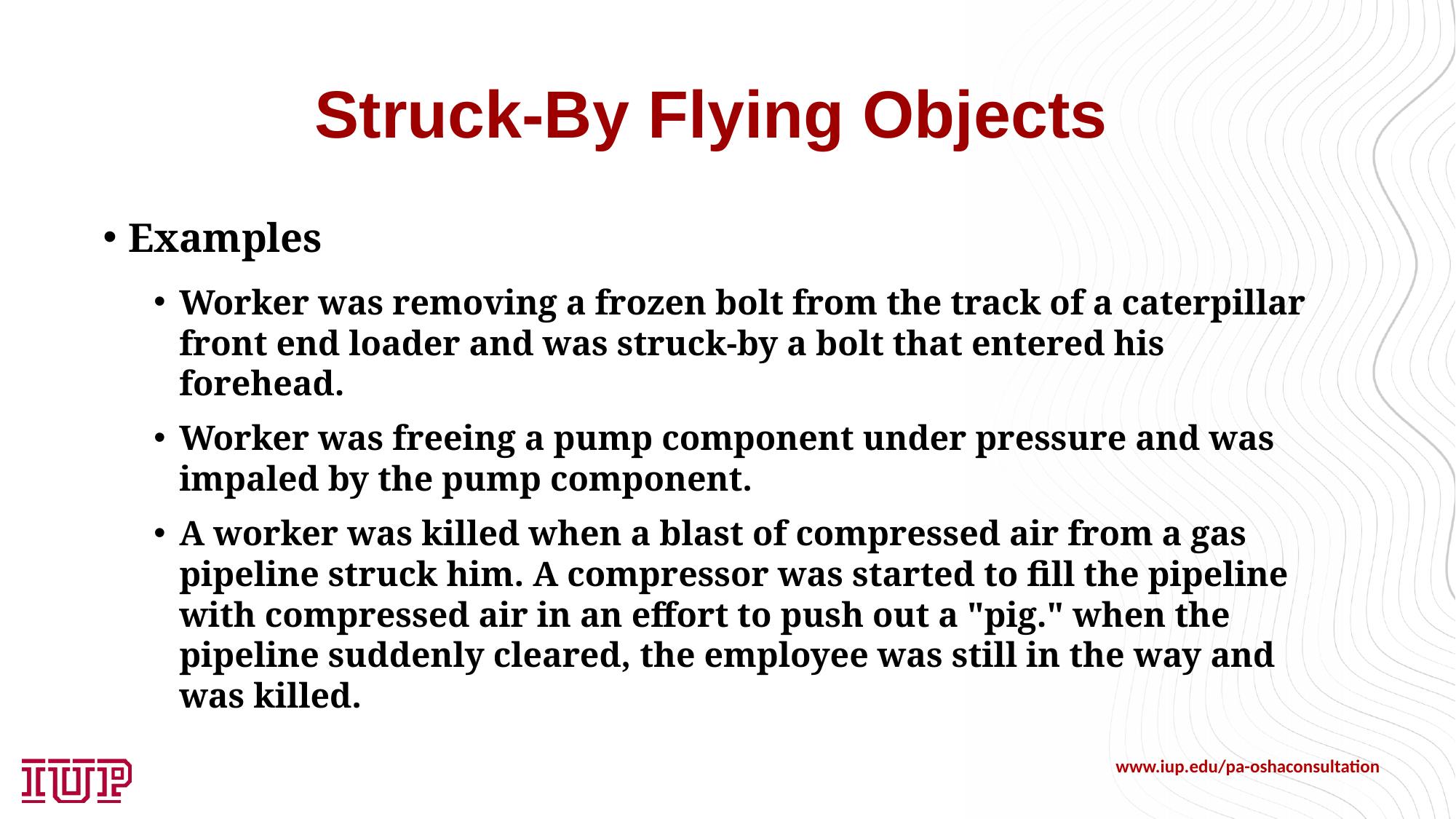

# Struck-By Flying Objects
Examples
Worker was removing a frozen bolt from the track of a caterpillar front end loader and was struck-by a bolt that entered his forehead.
Worker was freeing a pump component under pressure and was impaled by the pump component.
A worker was killed when a blast of compressed air from a gas pipeline struck him. A compressor was started to fill the pipeline with compressed air in an effort to push out a "pig." when the pipeline suddenly cleared, the employee was still in the way and was killed.
www.iup.edu/pa-oshaconsultation